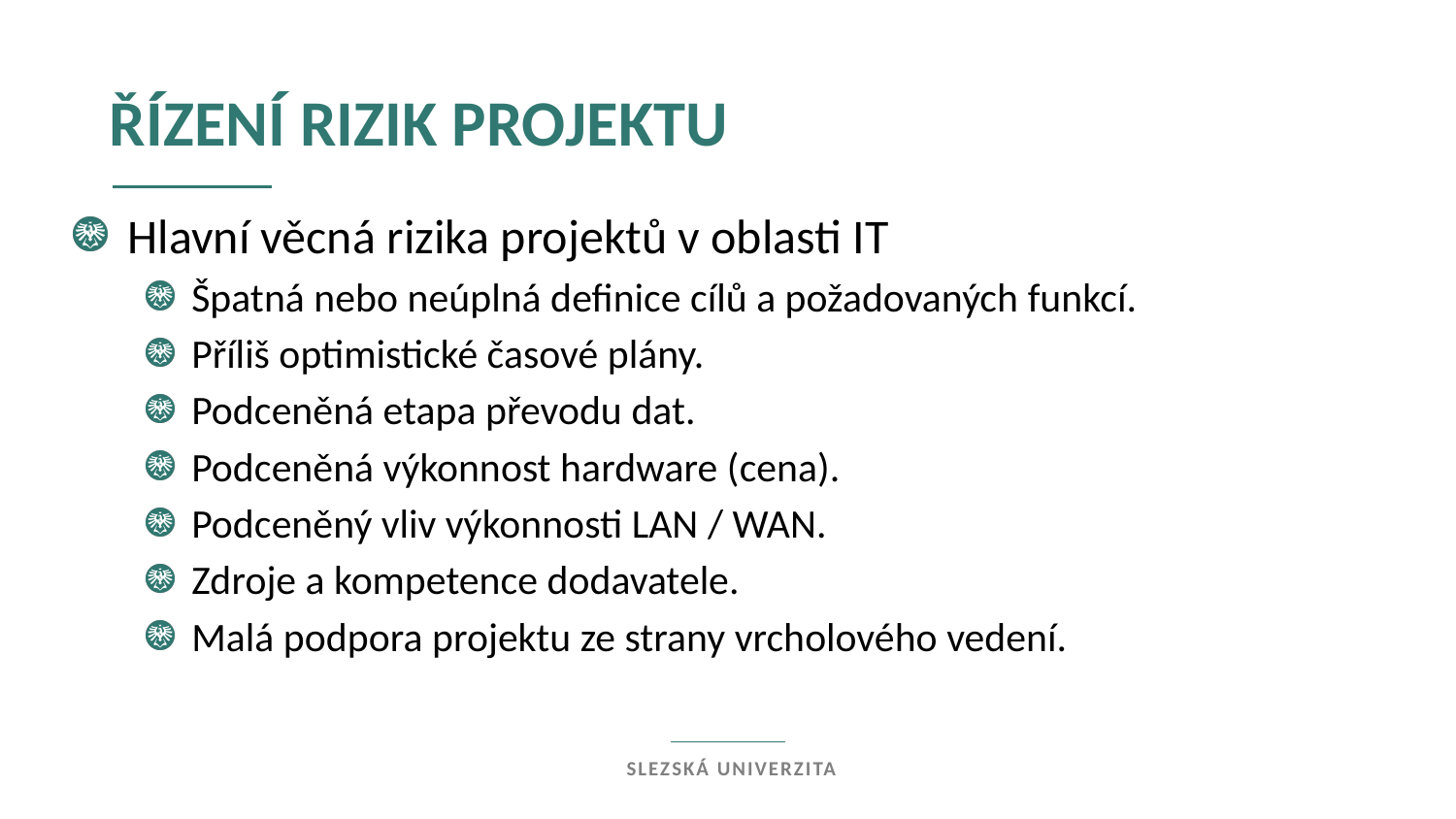

Řízení rizik projektu
Hlavní věcná rizika projektů v oblasti IT
Špatná nebo neúplná definice cílů a požadovaných funkcí.
Příliš optimistické časové plány.
Podceněná etapa převodu dat.
Podceněná výkonnost hardware (cena).
Podceněný vliv výkonnosti LAN / WAN.
Zdroje a kompetence dodavatele.
Malá podpora projektu ze strany vrcholového vedení.

Slezská univerzita